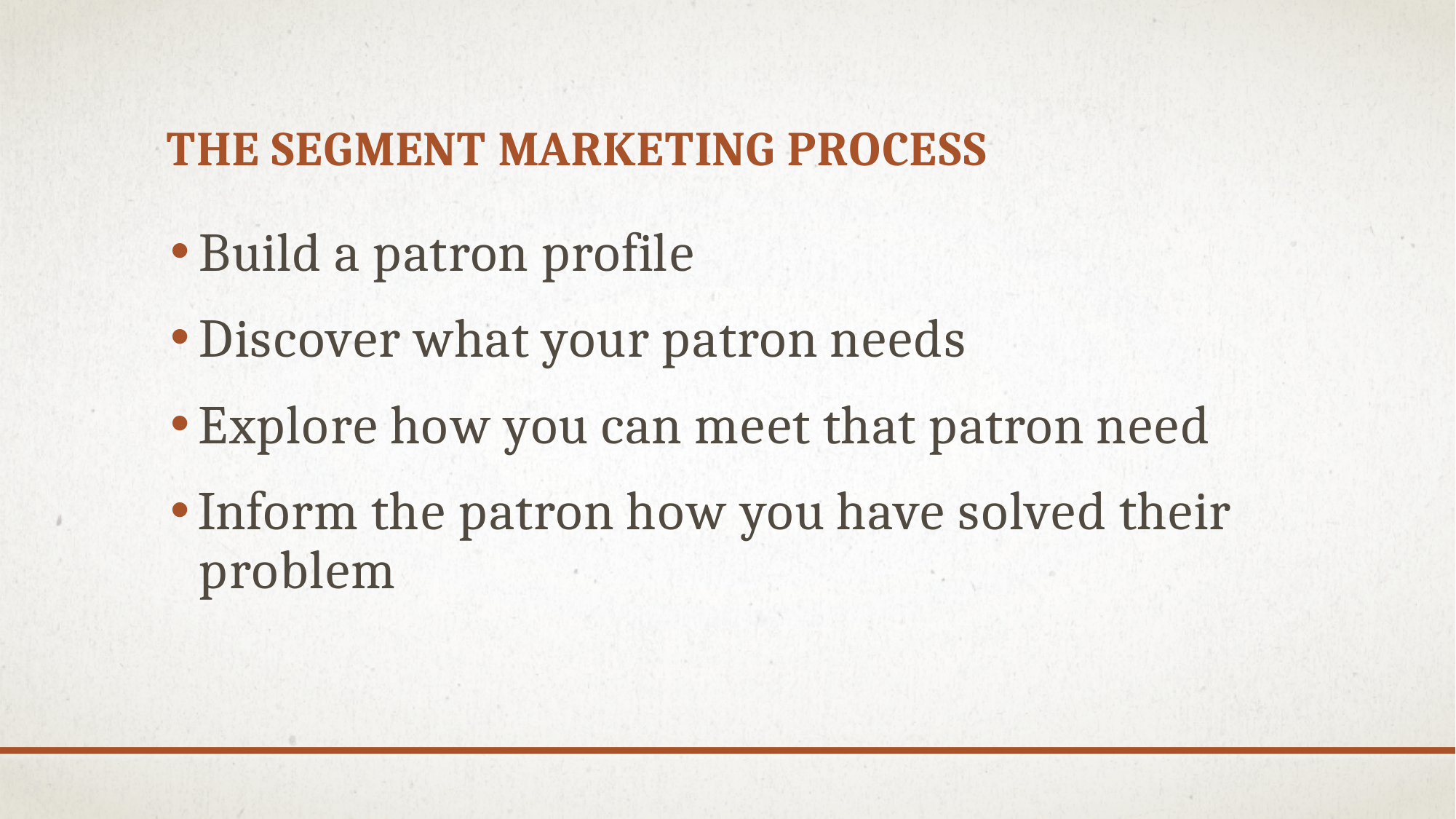

# The segment marketing process
Build a patron profile
Discover what your patron needs
Explore how you can meet that patron need
Inform the patron how you have solved their problem